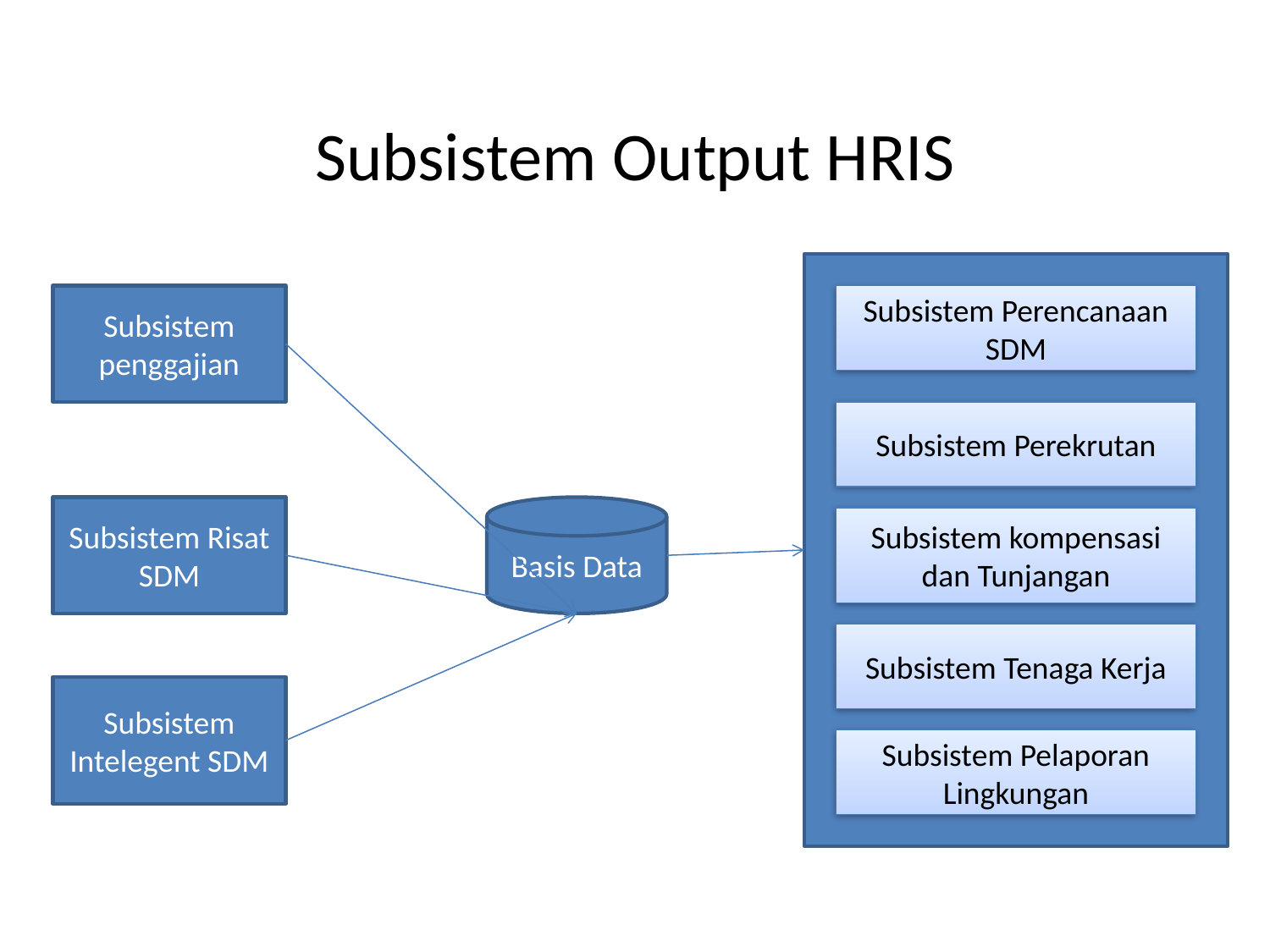

# Subsistem Output HRIS

Subsistem penggajian
Subsistem Perencanaan SDM
Subsistem Perekrutan
Subsistem Risat SDM
Basis Data
Subsistem kompensasi dan Tunjangan
Subsistem Tenaga Kerja
Subsistem Intelegent SDM
Subsistem Pelaporan Lingkungan